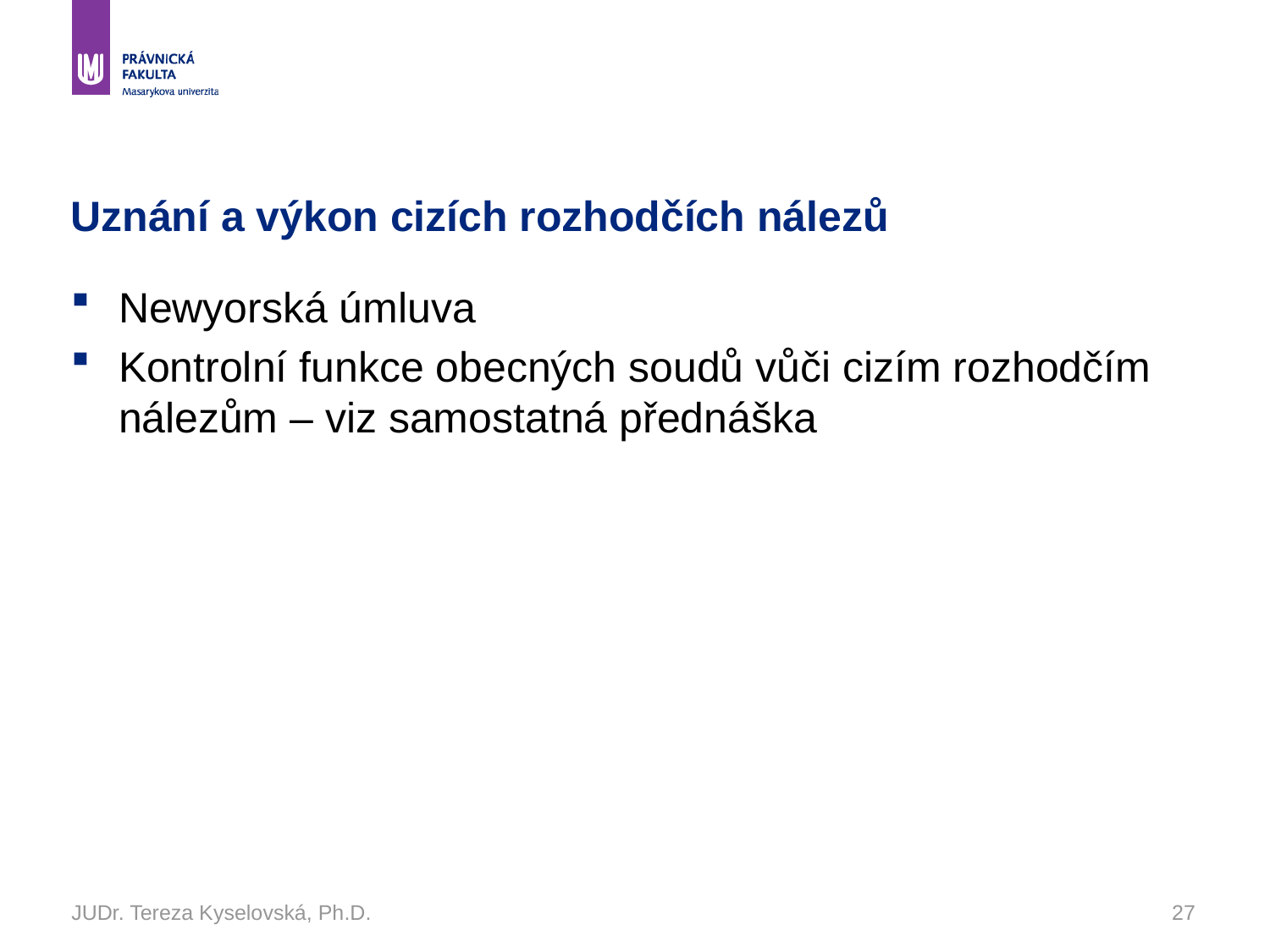

# Uznání a výkon cizích rozhodčích nálezů
Newyorská úmluva
Kontrolní funkce obecných soudů vůči cizím rozhodčím nálezům – viz samostatná přednáška
JUDr. Tereza Kyselovská, Ph.D.
27